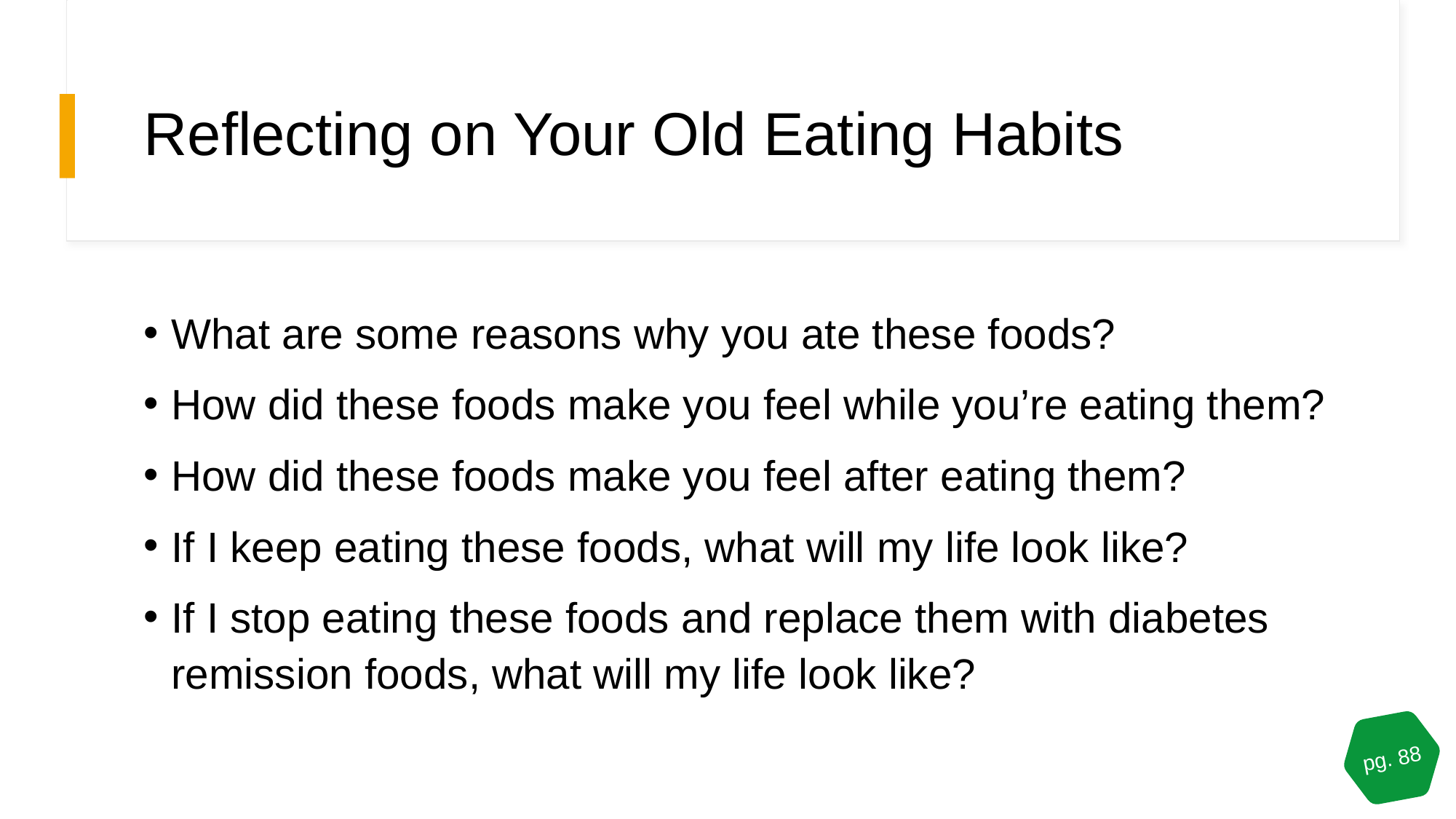

# Reflecting on Your Old Eating Habits
What are some reasons why you ate these foods?
How did these foods make you feel while you’re eating them?
How did these foods make you feel after eating them?
If I keep eating these foods, what will my life look like?
If I stop eating these foods and replace them with diabetes remission foods, what will my life look like?
pg. 88